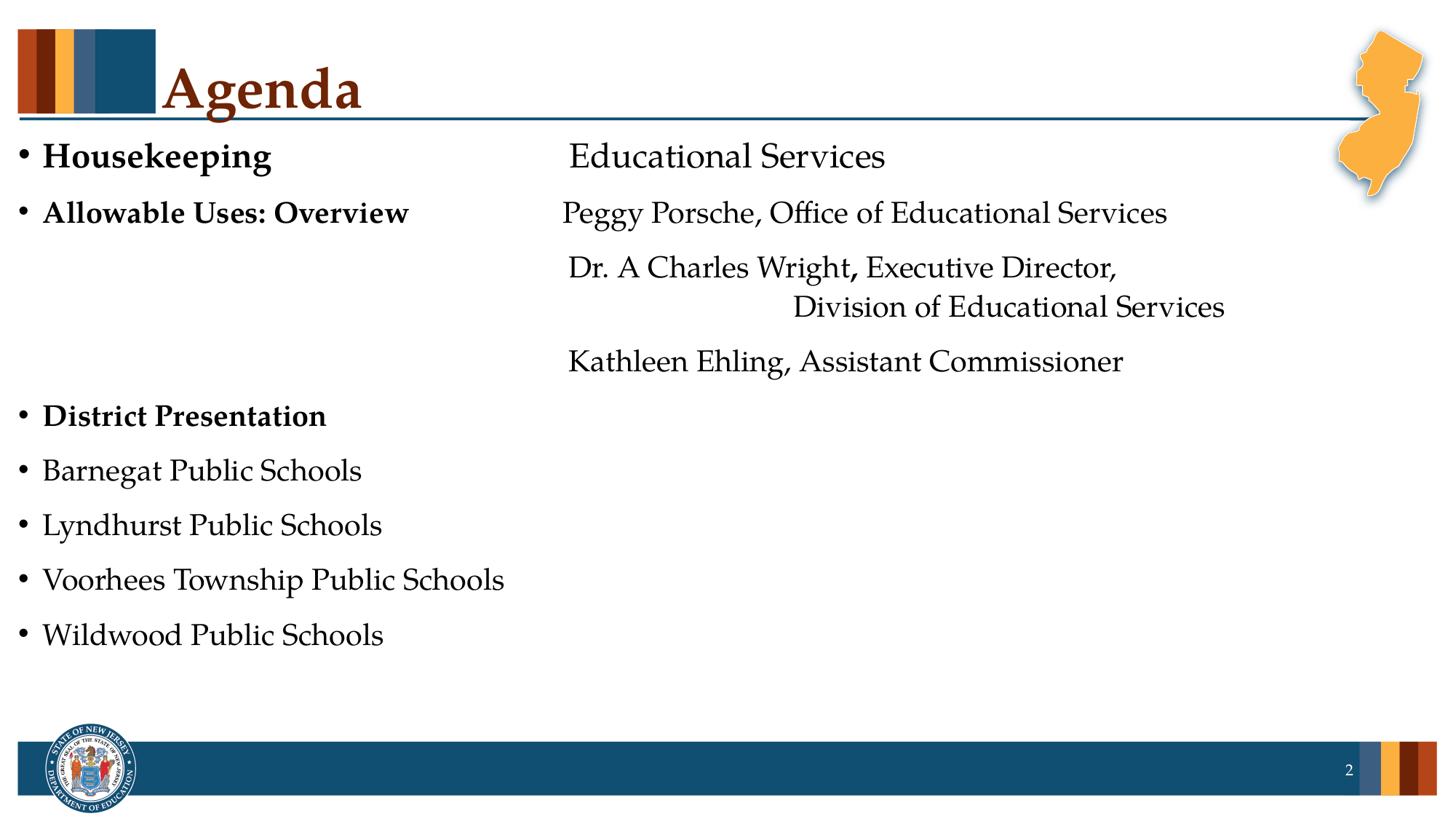

# Agenda
Housekeeping                                  Educational Services
Allowable Uses: Overview                    Peggy Porsche, Office of Educational Services
                                                                        Dr. A Charles Wright, Executive Director,                                                                                                                              Division of Educational Services
                                                                        Kathleen Ehling, Assistant Commissioner
District Presentation
Barnegat Public Schools
Lyndhurst Public Schools
Voorhees Township Public Schools
Wildwood Public Schools

2